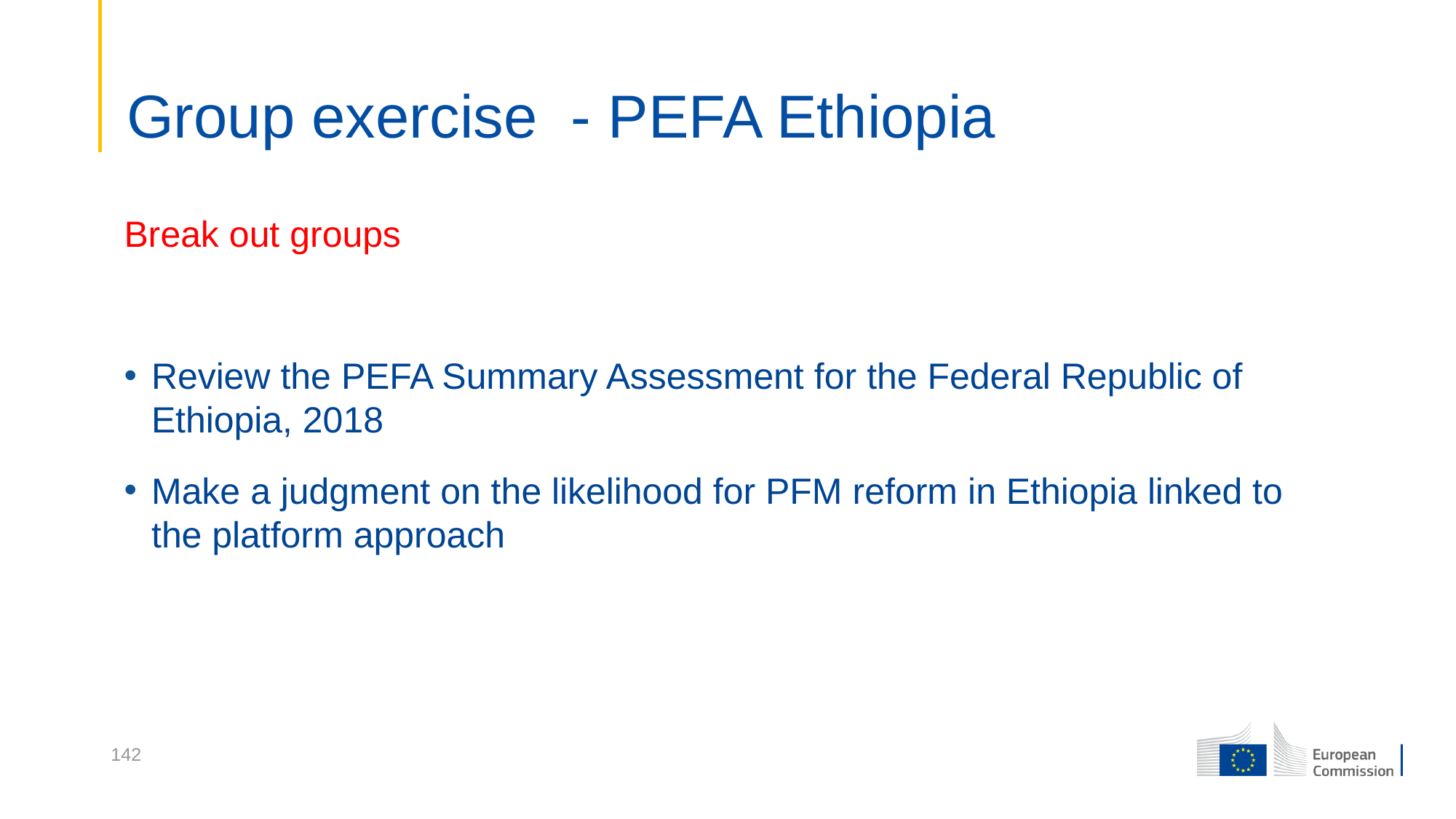

# Group exercise  - PEFA Ethiopia
Break out groups

Review the PEFA Summary Assessment for the Federal Republic of Ethiopia, 2018
Make a judgment on the likelihood for PFM reform in Ethiopia linked to the platform approach
142